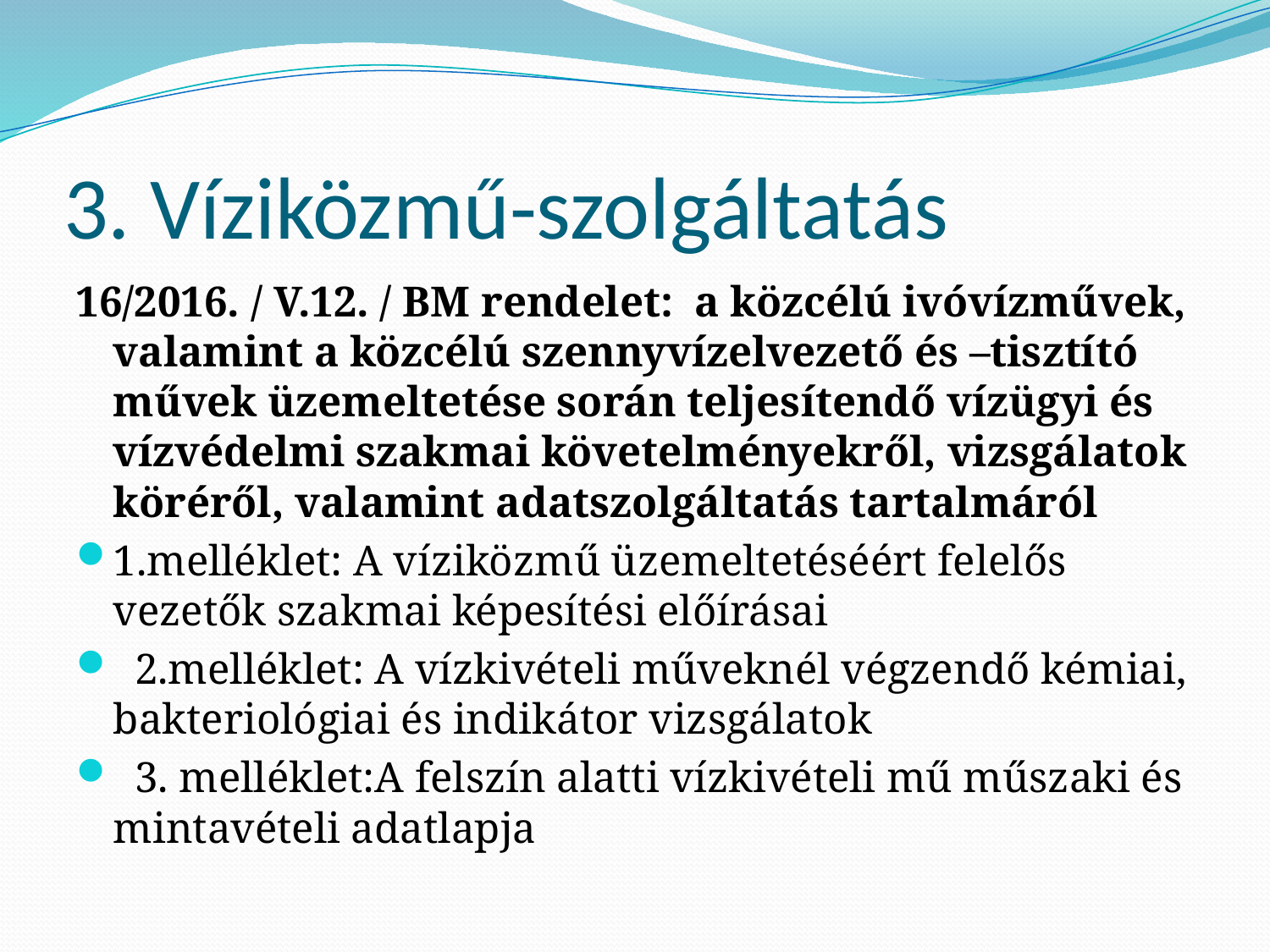

# 3. Víziközmű-szolgáltatás
16/2016. / V.12. / BM rendelet:  a közcélú ivóvízművek, valamint a közcélú szennyvízelvezető és –tisztító művek üzemeltetése során teljesítendő vízügyi és vízvédelmi szakmai követelményekről, vizsgálatok köréről, valamint adatszolgáltatás tartalmáról
1.melléklet: A víziközmű üzemeltetéséért felelős vezetők szakmai képesítési előírásai
  2.melléklet: A vízkivételi műveknél végzendő kémiai, bakteriológiai és indikátor vizsgálatok
  3. melléklet:A felszín alatti vízkivételi mű műszaki és mintavételi adatlapja